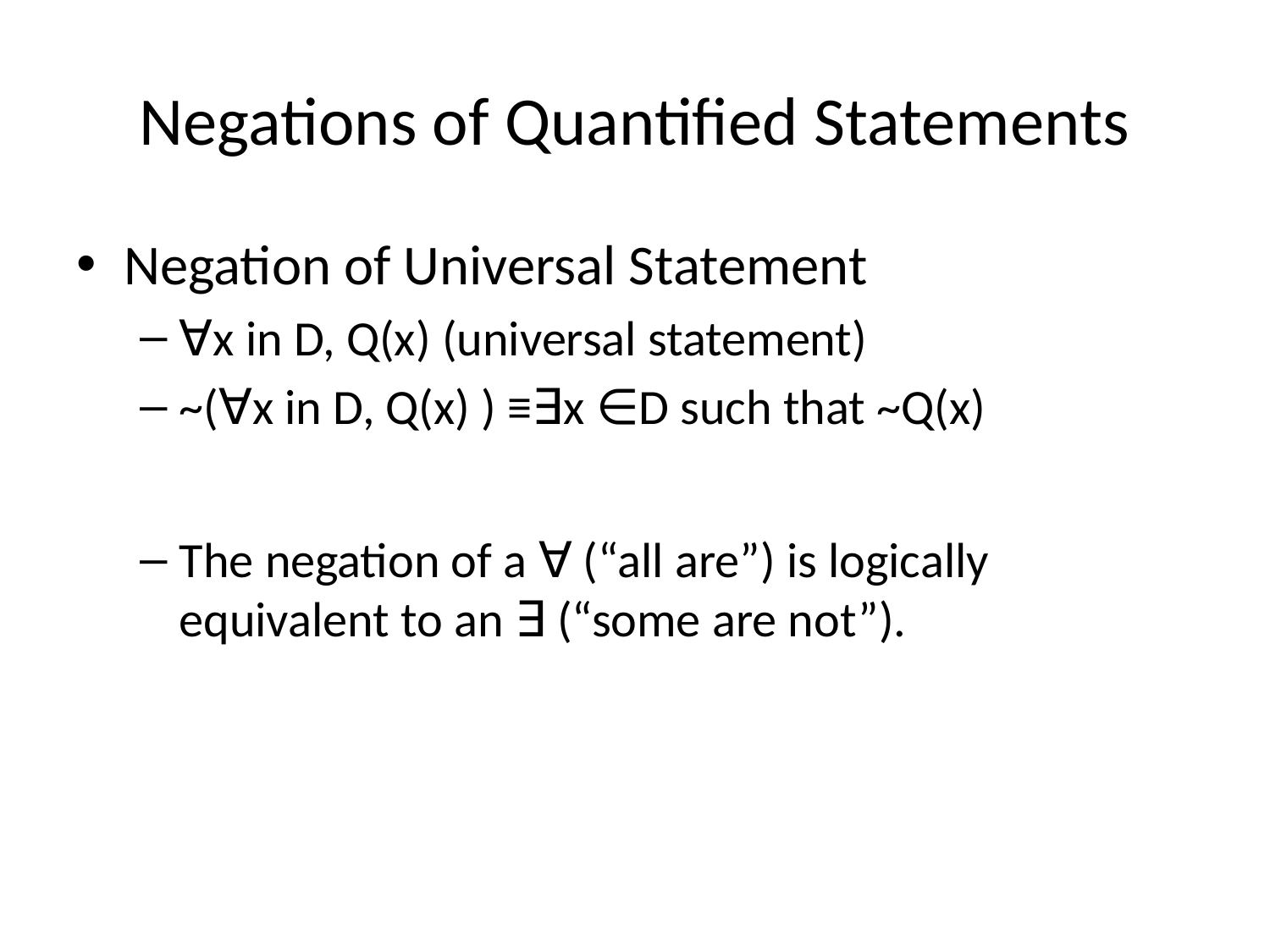

# Negations of Quantified Statements
Negation of Universal Statement
∀x in D, Q(x) (universal statement)
~(∀x in D, Q(x) ) ≡∃x ∈D such that ~Q(x)

The negation of a ∀ (“all are”) is logically equivalent to an ∃ (“some are not”).